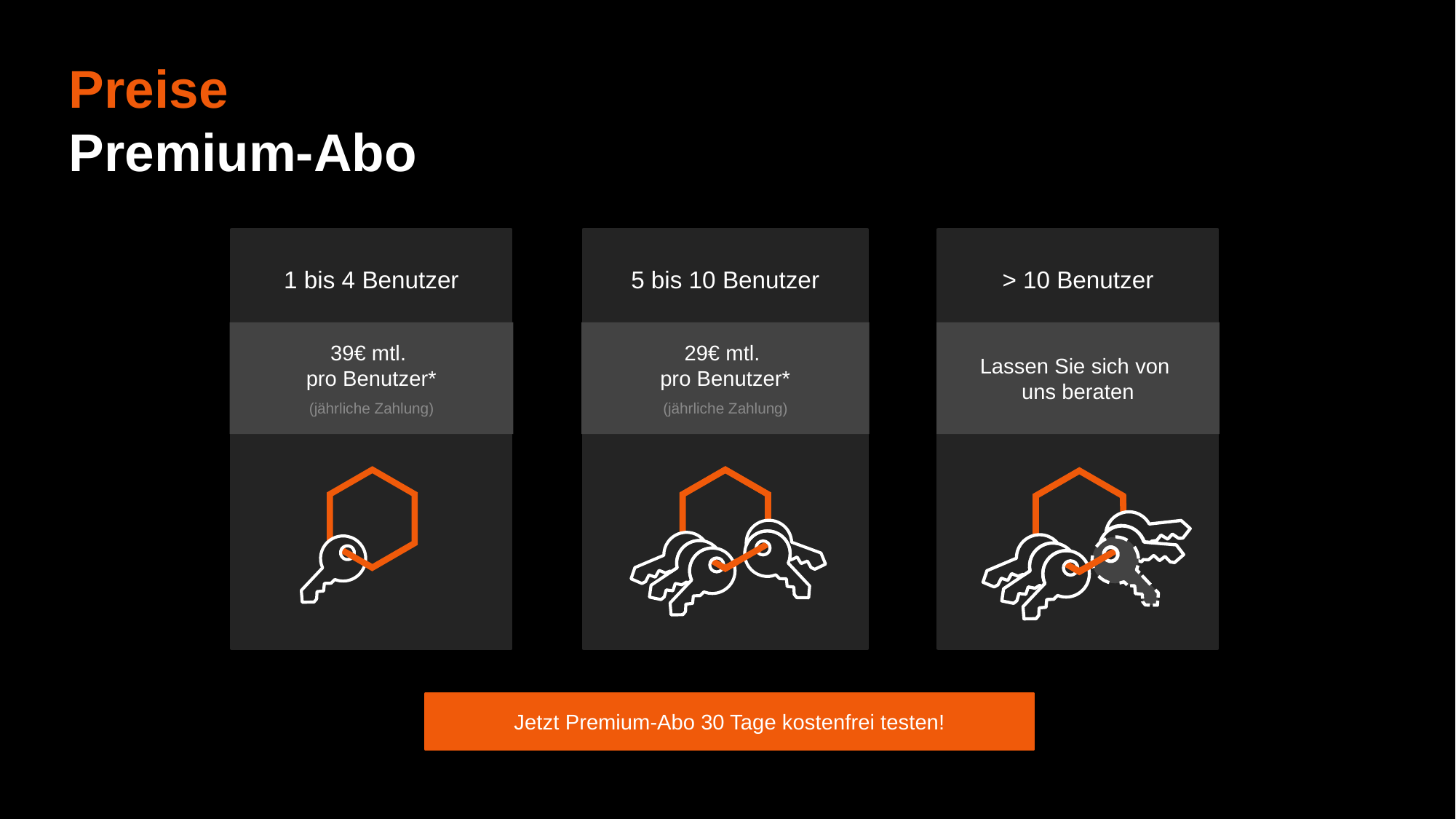

# Preise Premium-Abo

1 bis 4 Benutzer
5 bis 10 Benutzer
> 10 Benutzer
39€ mtl.
pro Benutzer*
(jährliche Zahlung)
29€ mtl.
pro Benutzer*
(jährliche Zahlung)
Lassen Sie sich von
uns beraten

Jetzt Premium-Abo 30 Tage kostenfrei testen!
14